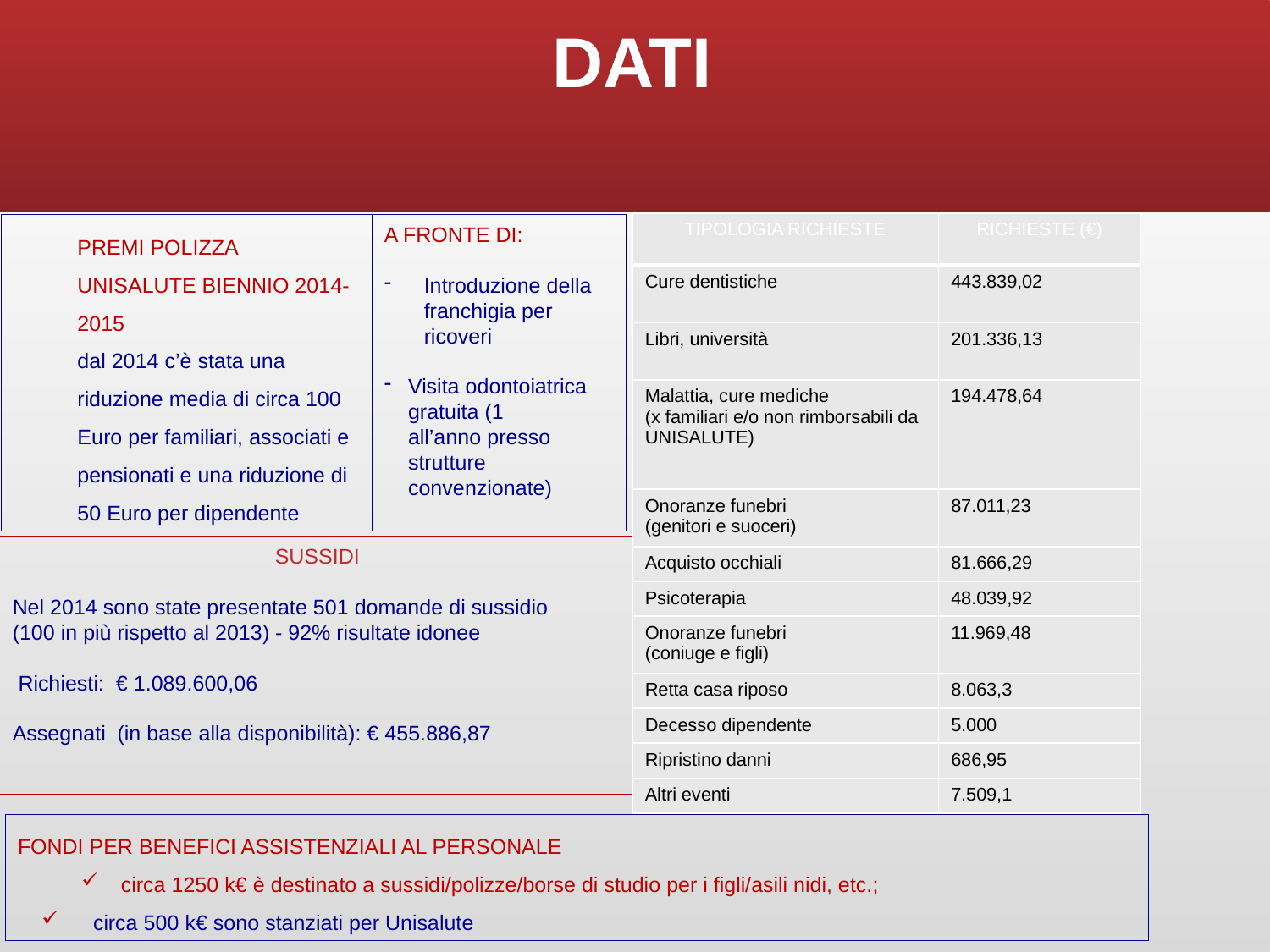

DATI
| TIPOLOGIA RICHIESTE | RICHIESTE (€) |
| --- | --- |
| Cure dentistiche | 443.839,02 |
| Libri, università | 201.336,13 |
| Malattia, cure mediche (x familiari e/o non rimborsabili da UNISALUTE) | 194.478,64 |
| Onoranze funebri (genitori e suoceri) | 87.011,23 |
| Acquisto occhiali | 81.666,29 |
| Psicoterapia | 48.039,92 |
| Onoranze funebri (coniuge e figli) | 11.969,48 |
| Retta casa riposo | 8.063,3 |
| Decesso dipendente | 5.000 |
| Ripristino danni | 686,95 |
| Altri eventi | 7.509,1 |
PREMI POLIZZA UNISALUTE BIENNIO 2014-2015
dal 2014 c’è stata una riduzione media di circa 100 Euro per familiari, associati e pensionati e una riduzione di 50 Euro per dipendente
A FRONTE DI:

Introduzione della franchigia per ricoveri

Visita odontoiatrica gratuita (1         all’anno presso strutture convenzionate)

SUSSIDI

Nel 2014 sono state presentate 501 domande di sussidio
(100 in più rispetto al 2013) - 92% risultate idonee

 Richiesti:  € 1.089.600,06

Assegnati  (in base alla disponibilità): € 455.886,87

FONDI PER BENEFICI ASSISTENZIALI AL PERSONALE
circa 1250 k€ è destinato a sussidi/polizze/borse di studio per i figli/asili nidi, etc.;
  circa 500 k€ sono stanziati per Unisalute